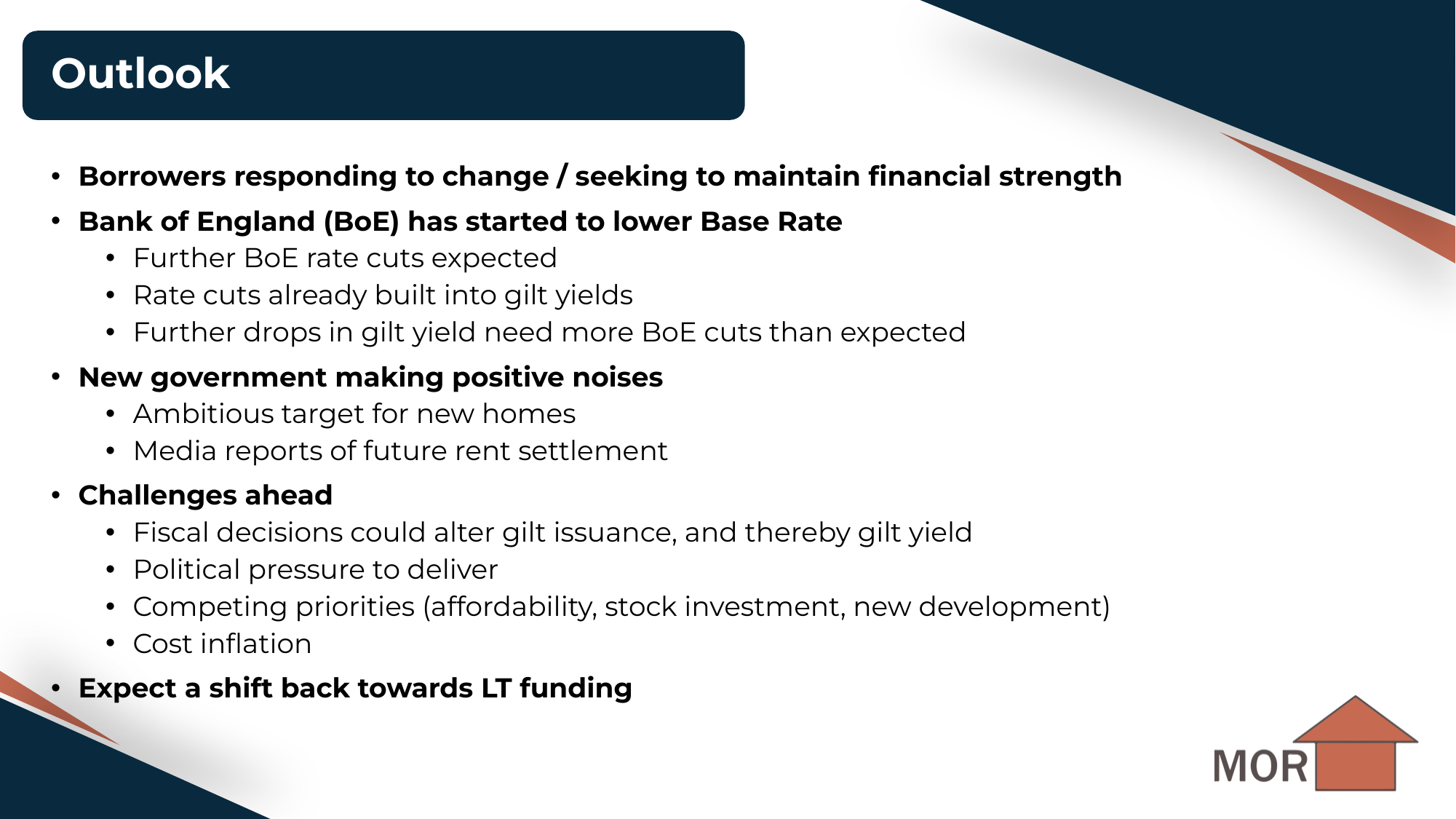

# Outlook
Borrowers responding to change / seeking to maintain financial strength
Bank of England (BoE) has started to lower Base Rate
Further BoE rate cuts expected
Rate cuts already built into gilt yields
Further drops in gilt yield need more BoE cuts than expected
New government making positive noises
Ambitious target for new homes
Media reports of future rent settlement
Challenges ahead
Fiscal decisions could alter gilt issuance, and thereby gilt yield
Political pressure to deliver
Competing priorities (affordability, stock investment, new development)
Cost inflation
Expect a shift back towards LT funding